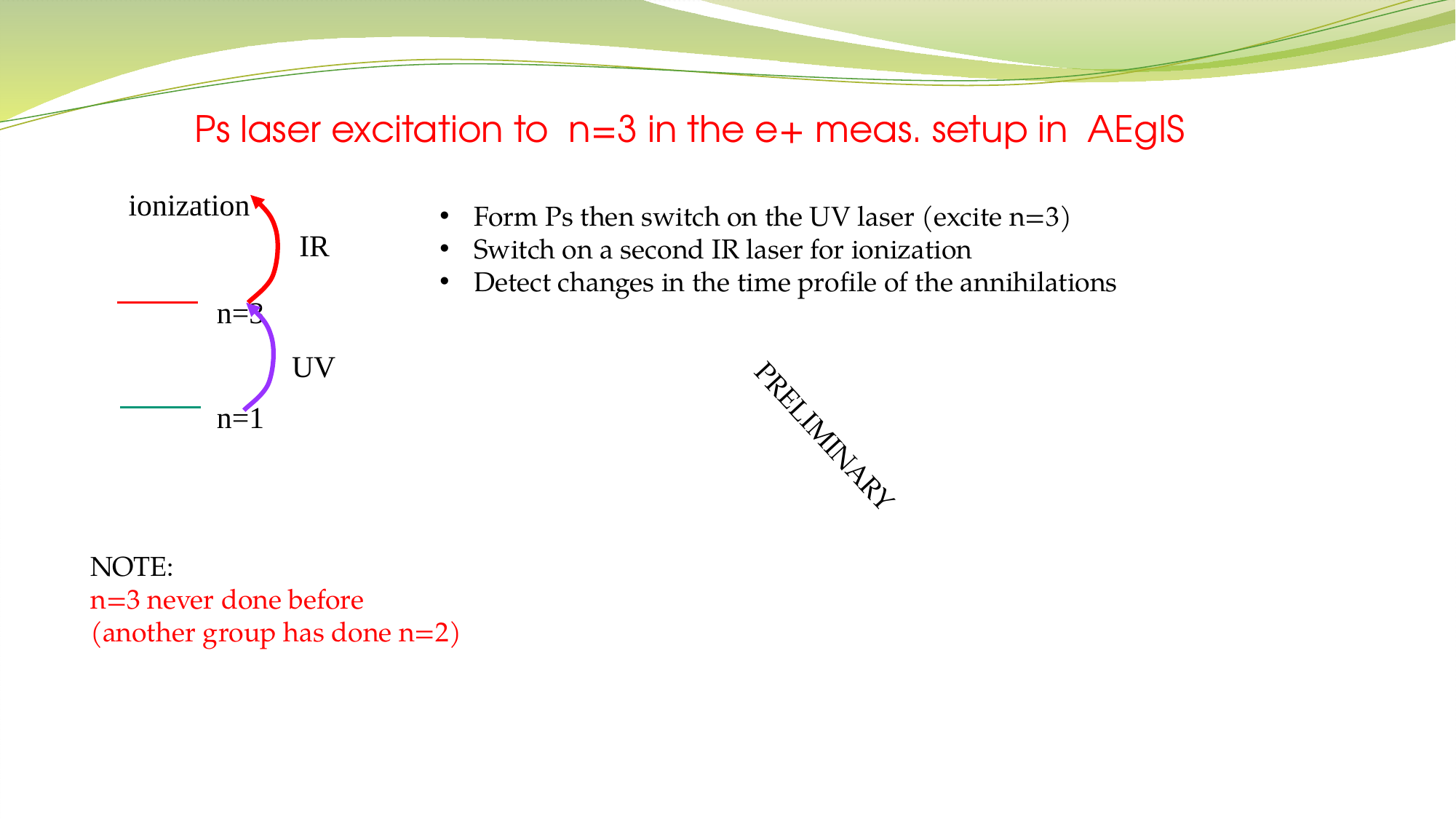

# Ps laser excitation to  n=3 in the e+ meas. setup in  AEgIS
ionization

IR
n=3

UV
n=1
Form Ps then switch on the UV laser (excite n=3)
Switch on a second IR laser for ionization
Detect changes in the time profile of the annihilations

PRELIMINARY
NOTE:
n=3 never done before
(another group has done n=2)